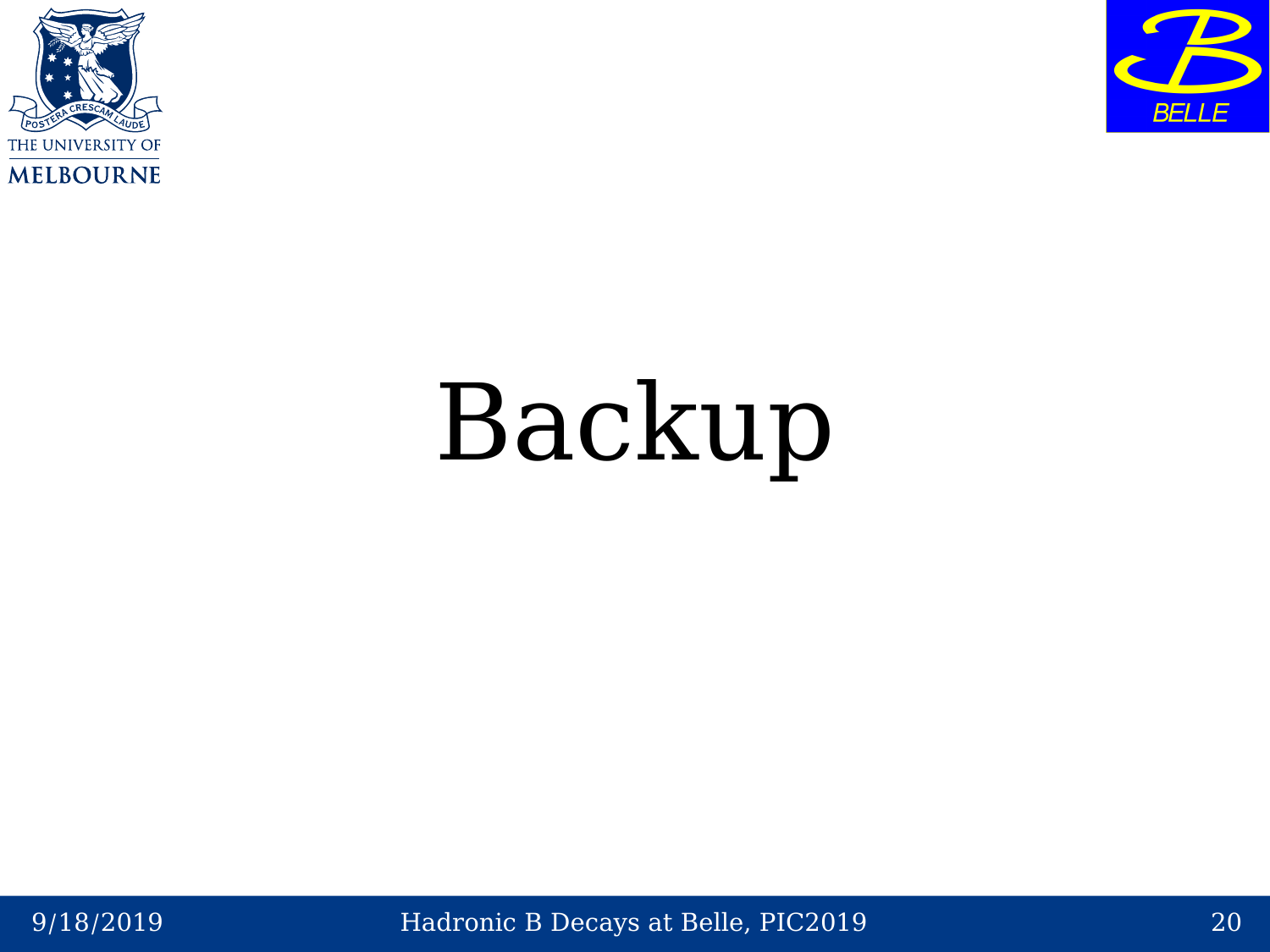

Hadronic B Decays at Belle, PIC2019
# Backup

9/18/2019
20